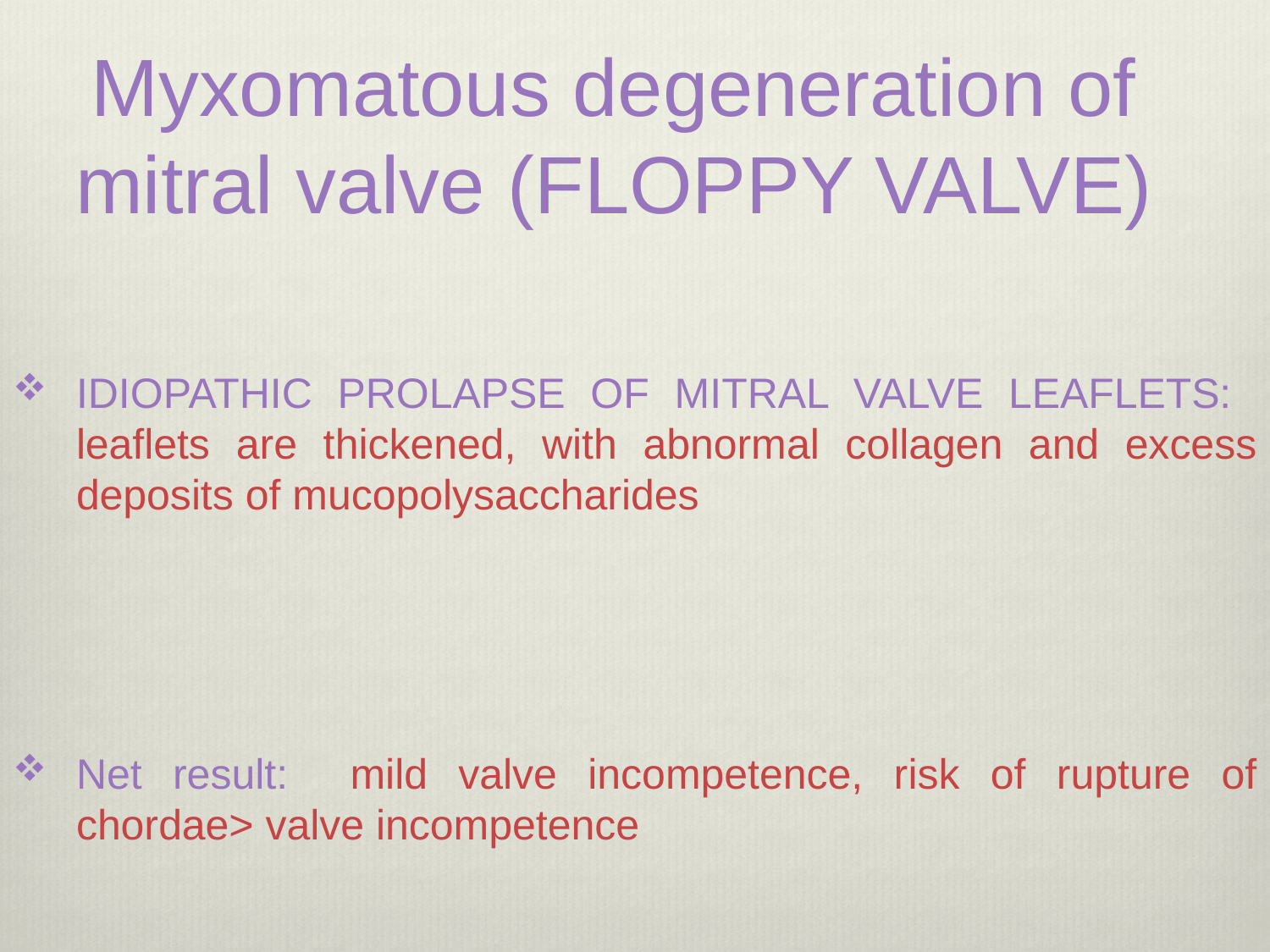

# Myxomatous degeneration of mitral valve (FLOPPY VALVE)
IDIOPATHIC PROLAPSE OF MITRAL VALVE LEAFLETS:  leaflets are thickened, with abnormal collagen and excess deposits of mucopolysaccharides

Net result:  mild valve incompetence, risk of rupture of chordae> valve incompetence